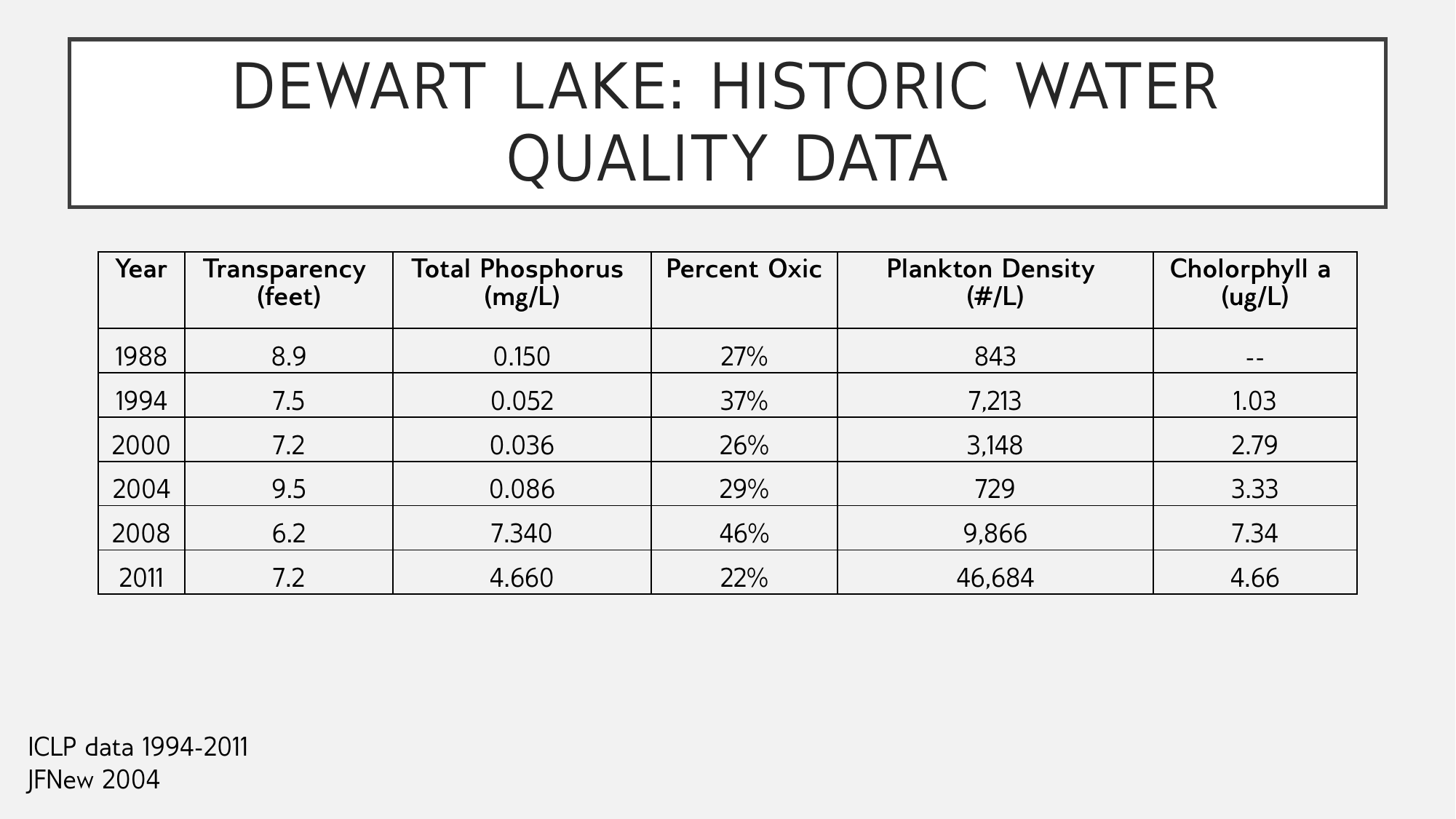

# dewart lake: historic water quality data
| Year | Transparency (feet) | Total Phosphorus (mg/L) | Percent Oxic | Plankton Density (#/L) | Cholorphyll a (ug/L) |
| --- | --- | --- | --- | --- | --- |
| 1988 | 8.9 | 0.150 | 27% | 843 | -- |
| 1994 | 7.5 | 0.052 | 37% | 7,213 | 1.03 |
| 2000 | 7.2 | 0.036 | 26% | 3,148 | 2.79 |
| 2004 | 9.5 | 0.086 | 29% | 729 | 3.33 |
| 2008 | 6.2 | 7.340 | 46% | 9,866 | 7.34 |
| 2011 | 7.2 | 4.660 | 22% | 46,684 | 4.66 |
ICLP data 1994-2011
JFNew 2004